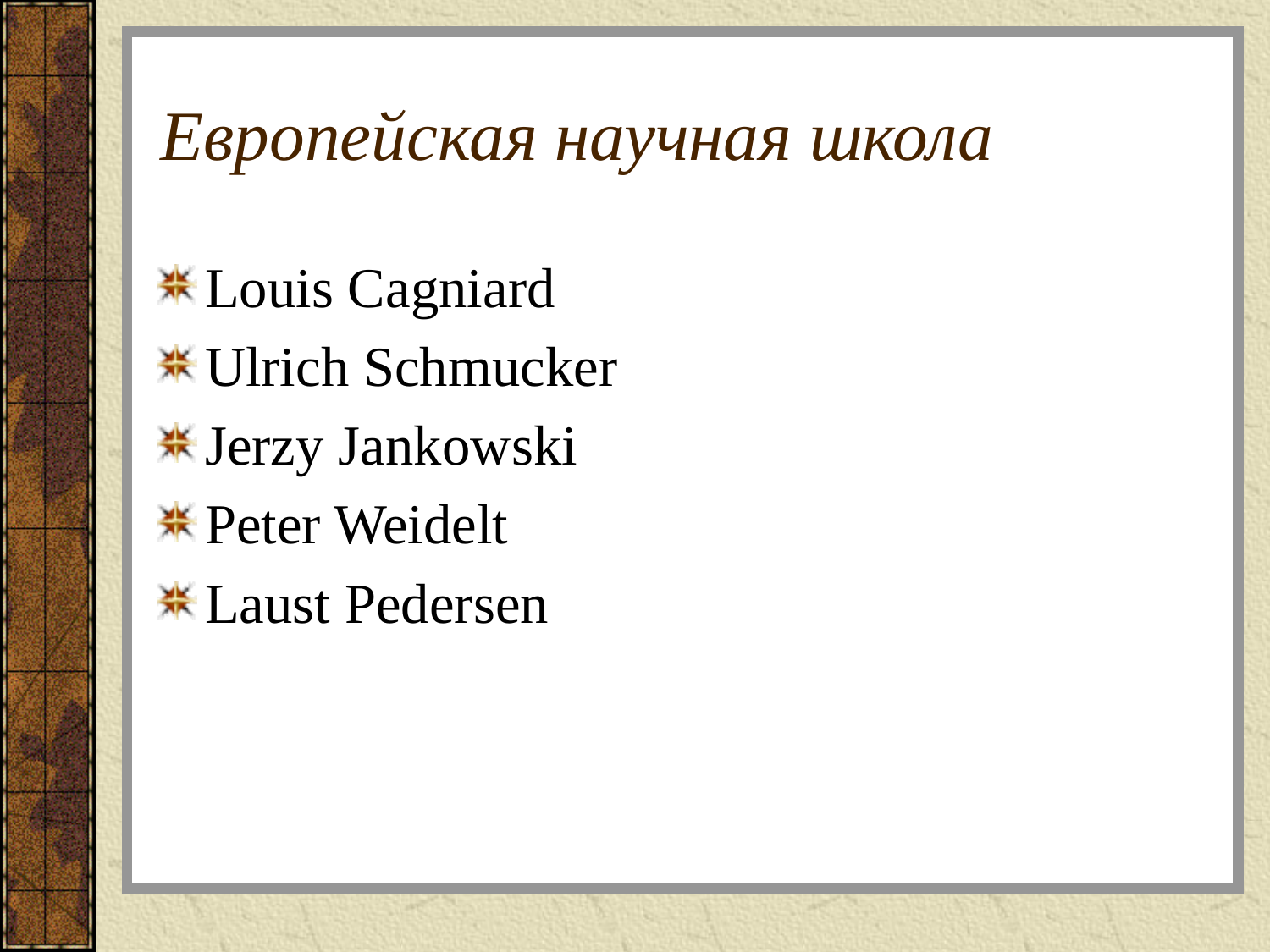

# Европейская научная школа
Louis Cagniard
Ulrich Schmucker
Jerzy Jankowski
Peter Weidelt
Laust Pedersen